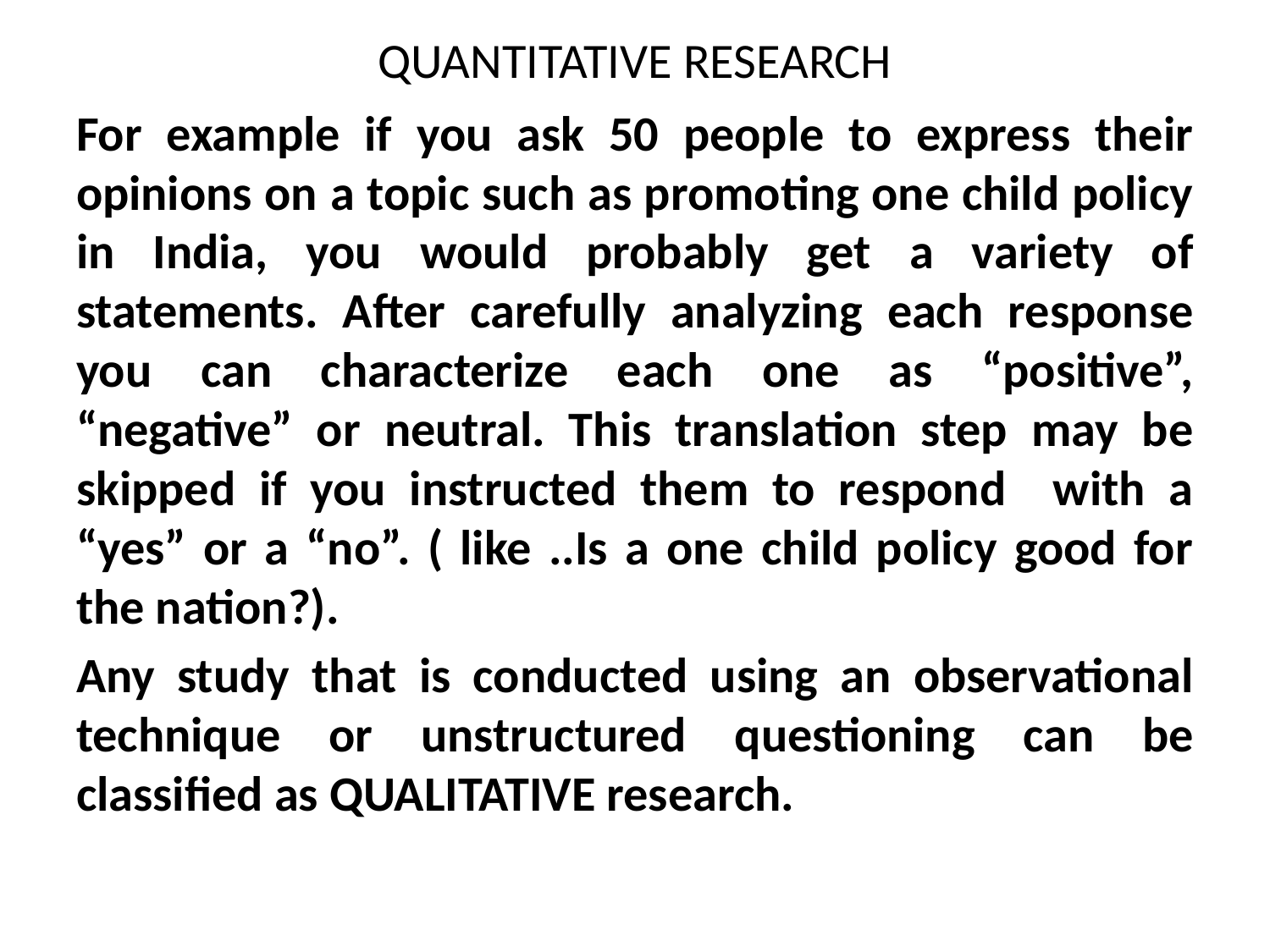

# QUANTITATIVE RESEARCH
For example if you ask 50 people to express their opinions on a topic such as promoting one child policy in India, you would probably get a variety of statements. After carefully analyzing each response you can characterize each one as “positive”, “negative” or neutral. This translation step may be skipped if you instructed them to respond  with a “yes” or a “no”. ( like ..Is a one child policy good for the nation?).
Any study that is conducted using an observational technique or unstructured questioning can be classified as QUALITATIVE research.